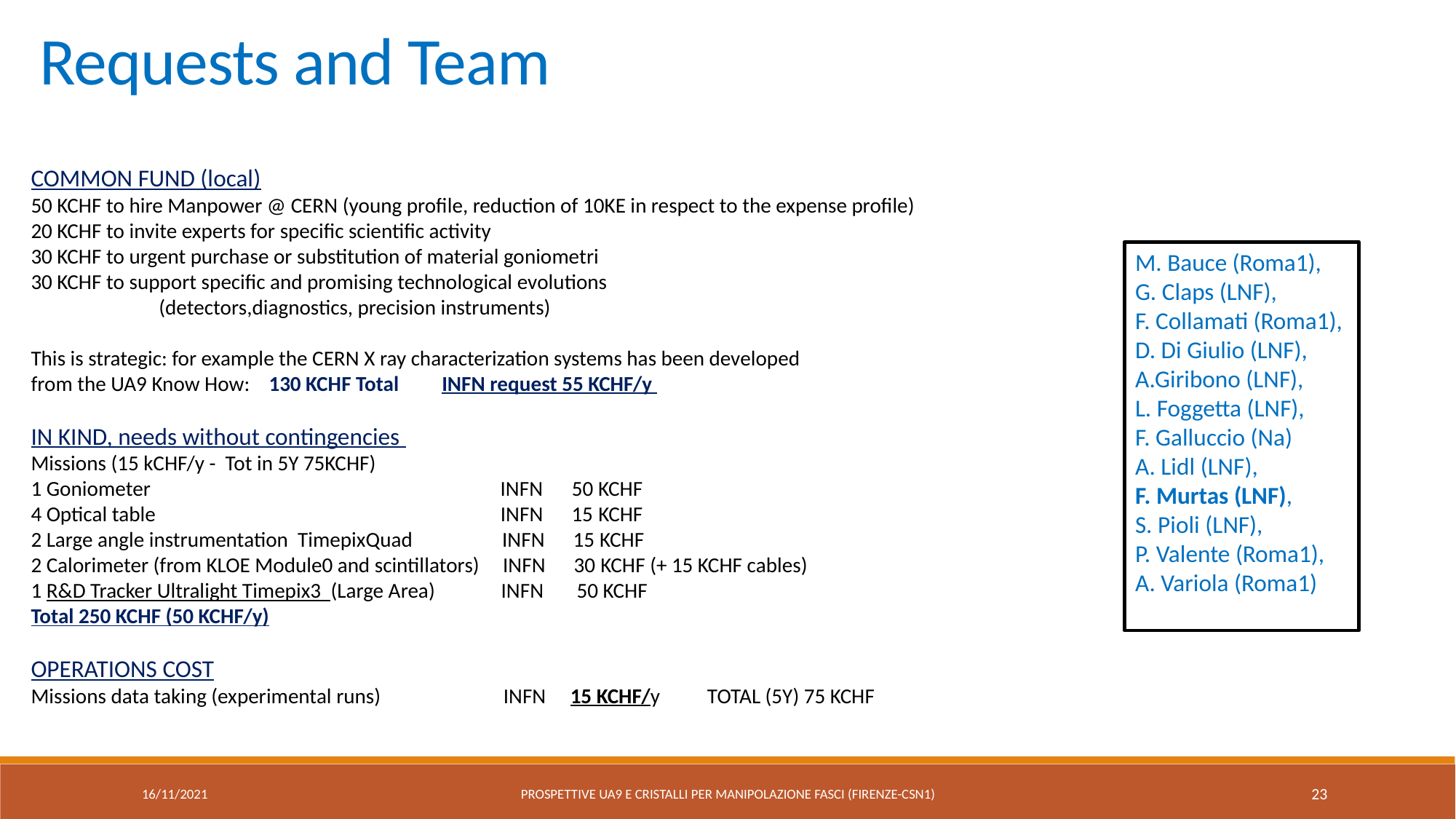

Requests and Team

COMMON FUND (local)
50 KCHF to hire Manpower @ CERN (young profile, reduction of 10KE in respect to the expense profile)
20 KCHF to invite experts for specific scientific activity
30 KCHF to urgent purchase or substitution of material goniometri
30 KCHF to support specific and promising technological evolutions 
 	    (detectors,diagnostics, precision instruments)

This is strategic: for example the CERN X ray characterization systems has been developed
from the UA9 Know How:    130 KCHF Total         INFN request 55 KCHF/y

IN KIND, needs without contingencies
Missions (15 kCHF/y -  Tot in 5Y 75KCHF)
1 Goniometer                                                                          INFN      50 KCHF
4 Optical table                                                                         INFN      15 KCHF
2 Large angle instrumentation  TimepixQuad                   INFN      15 KCHF
2 Calorimeter (from KLOE Module0 and scintillators)     INFN      30 KCHF (+ 15 KCHF cables)
1 R&D Tracker Ultralight Timepix3  (Large Area)              INFN       50 KCHF
Total 250 KCHF (50 KCHF/y)
OPERATIONS COST
Missions data taking (experimental runs)                          INFN     15 KCHF/y          TOTAL (5Y) 75 KCHF
M. Bauce (Roma1),
G. Claps (LNF),
F. Collamati (Roma1),
D. Di Giulio (LNF),
A.Giribono (LNF),
L. Foggetta (LNF),
F. Galluccio (Na)
A. Lidl (LNF),
F. Murtas (LNF),
S. Pioli (LNF),
P. Valente (Roma1),
A. Variola (Roma1)

16/11/2021
Prospettive UA9 e cristalli per manipolazione fasci (Firenze-CSN1)
23